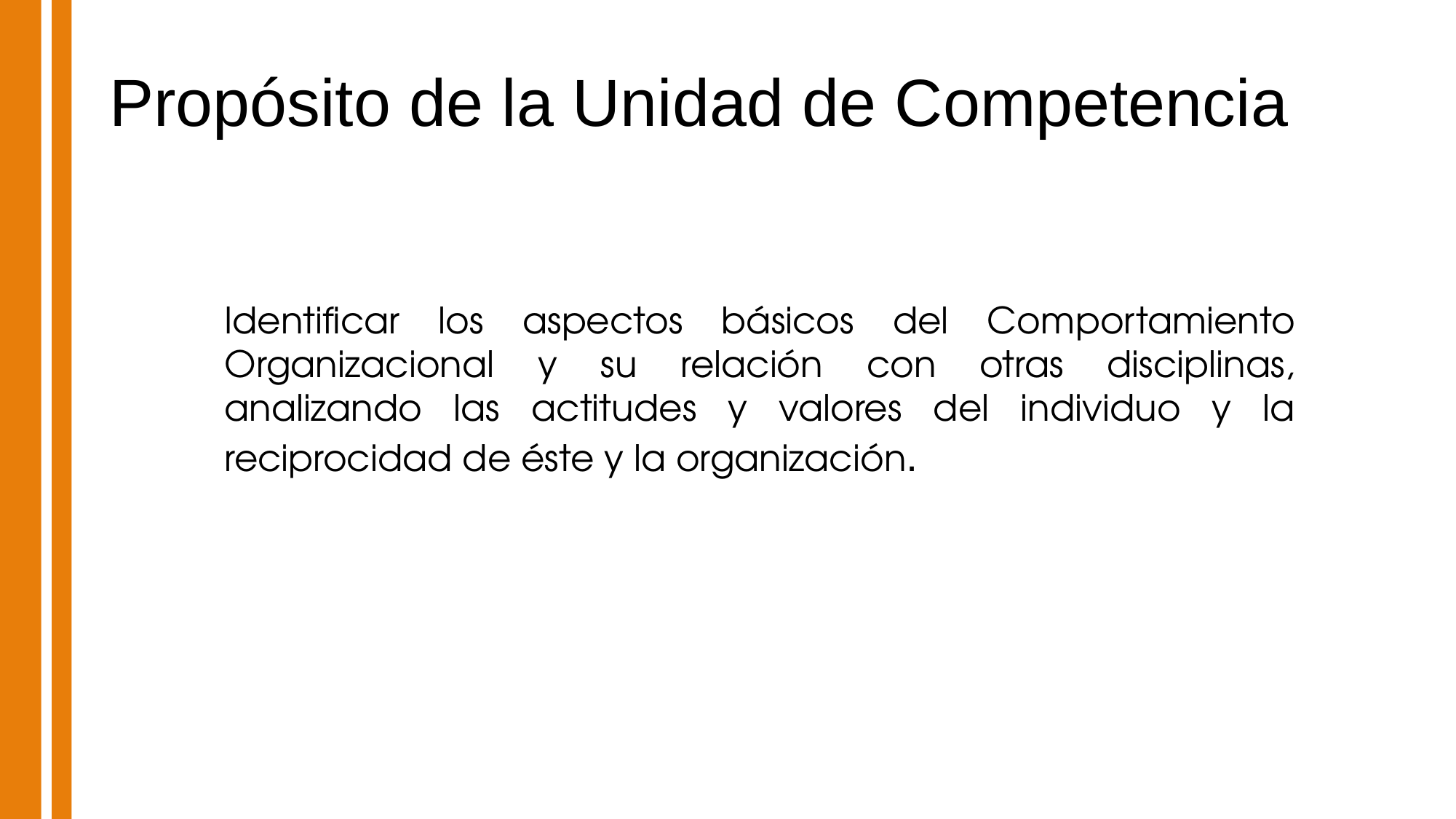

Propósito de la Unidad de Competencia
Identificar los aspectos básicos del Comportamiento Organizacional y su relación con otras disciplinas, analizando las actitudes y valores del individuo y la reciprocidad de éste y la organización.